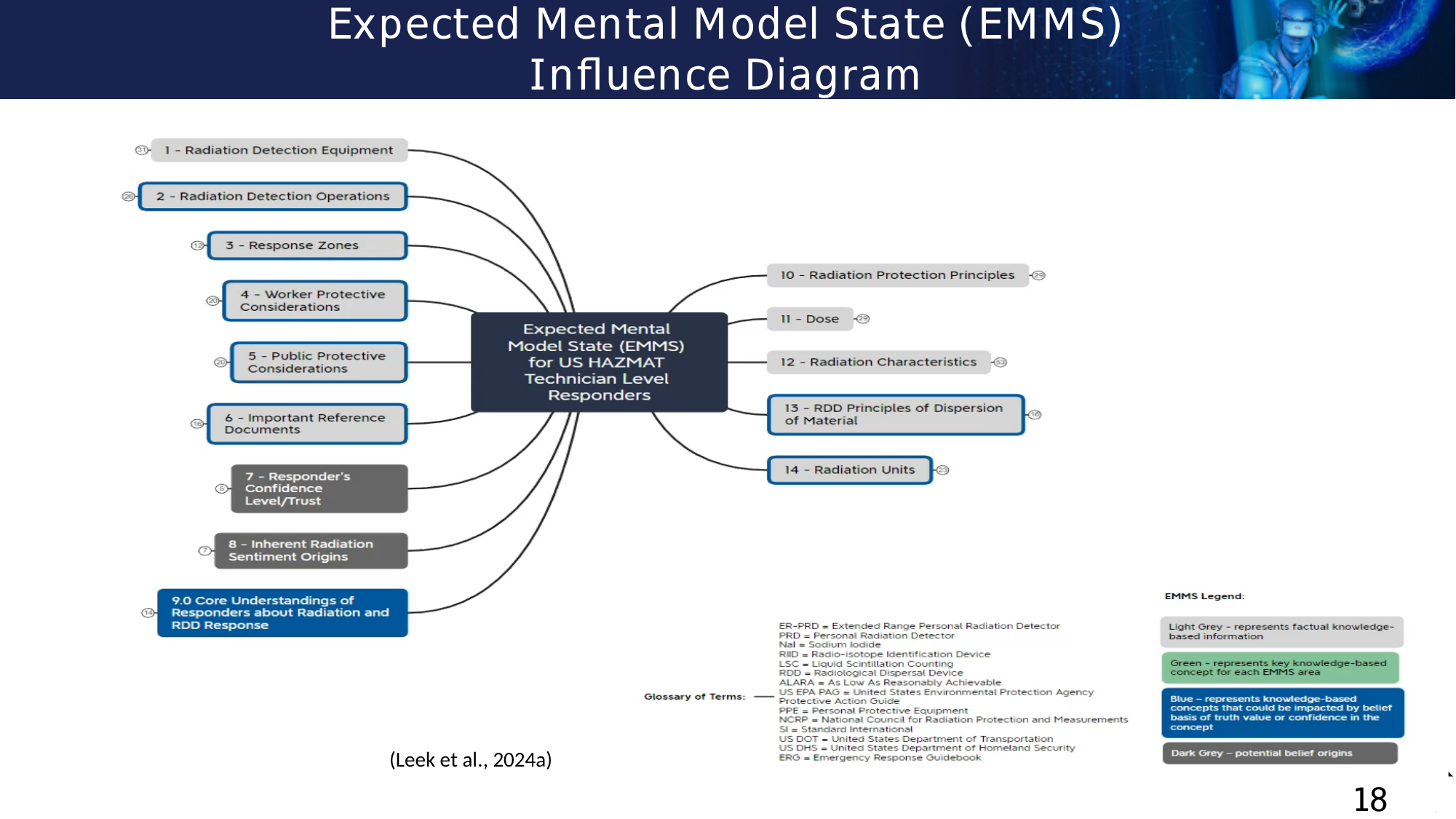

# Expected Mental Model State (EMMS) Influence Diagram

(Leek et al., 2024a)
18